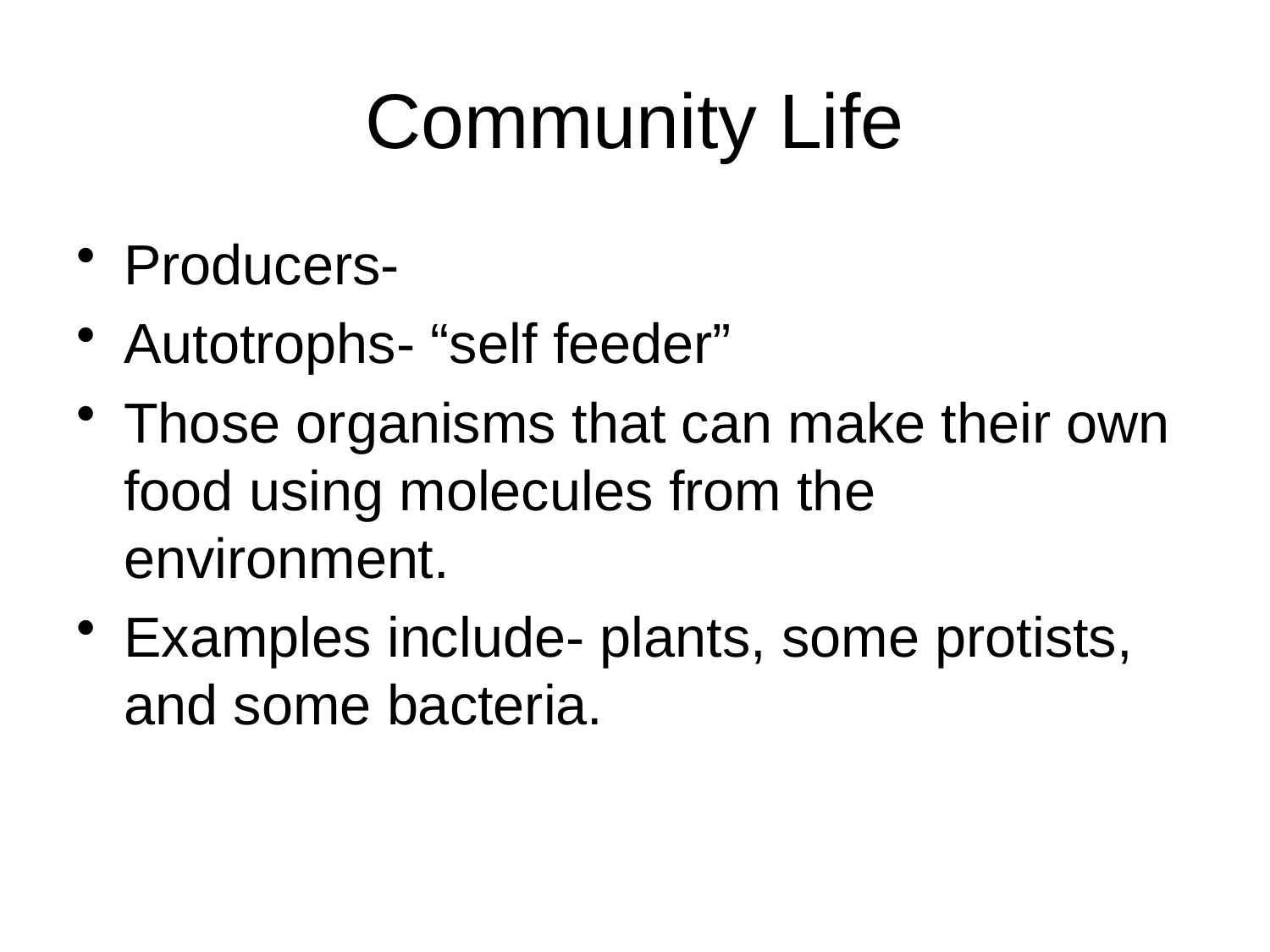

# Community Life
Producers-
Autotrophs- “self feeder”
Those organisms that can make their own food using molecules from the environment.
Examples include- plants, some protists, and some bacteria.